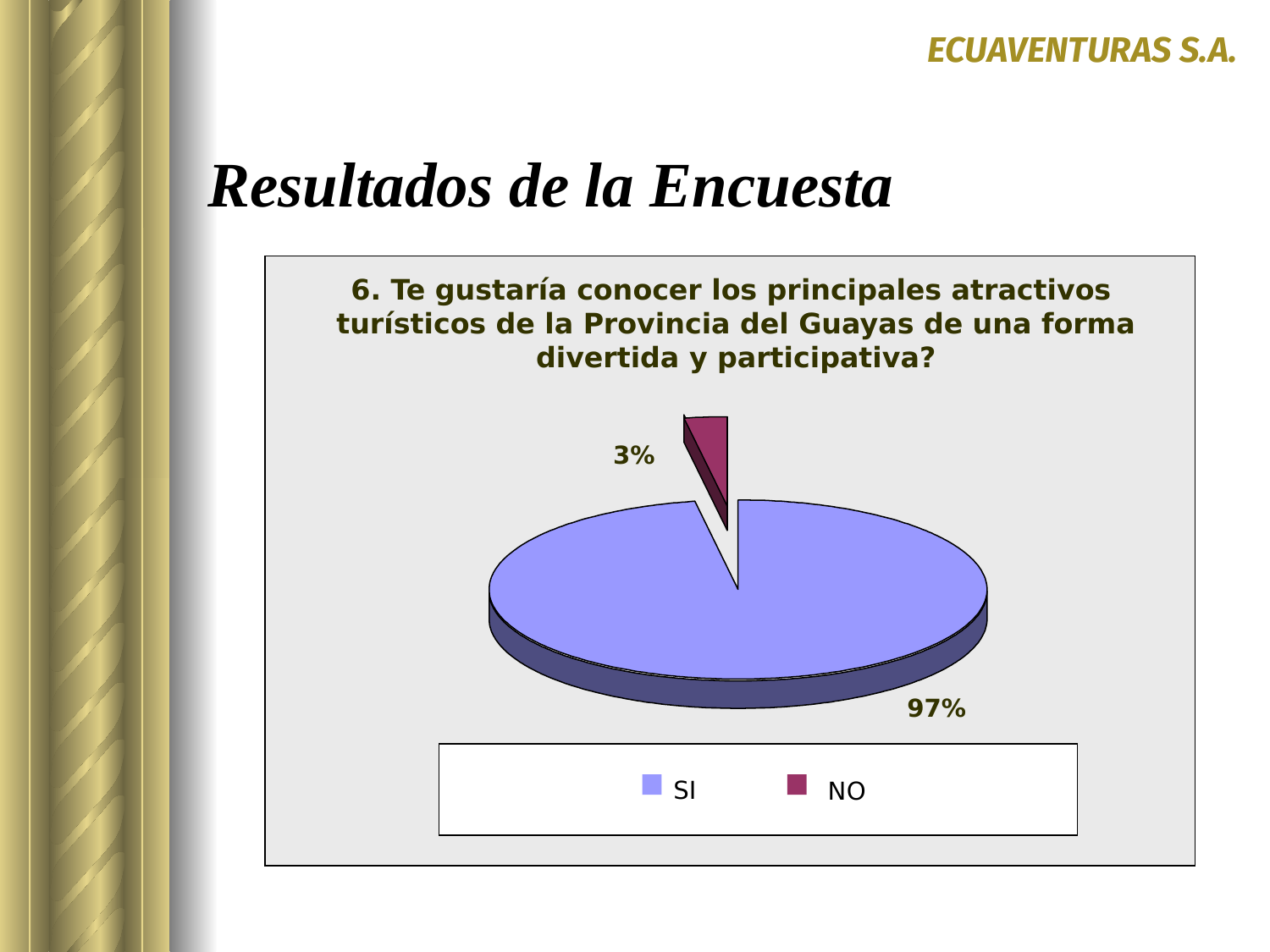

ECUAVENTURAS S.A.
# Resultados de la Encuesta

6. Te gustaría conocer los principales atractivos  turísticos de la Provincia del Guayas de una forma divertida y participativa?

3%

97%

SI

NO
Norte
Centro
Sur